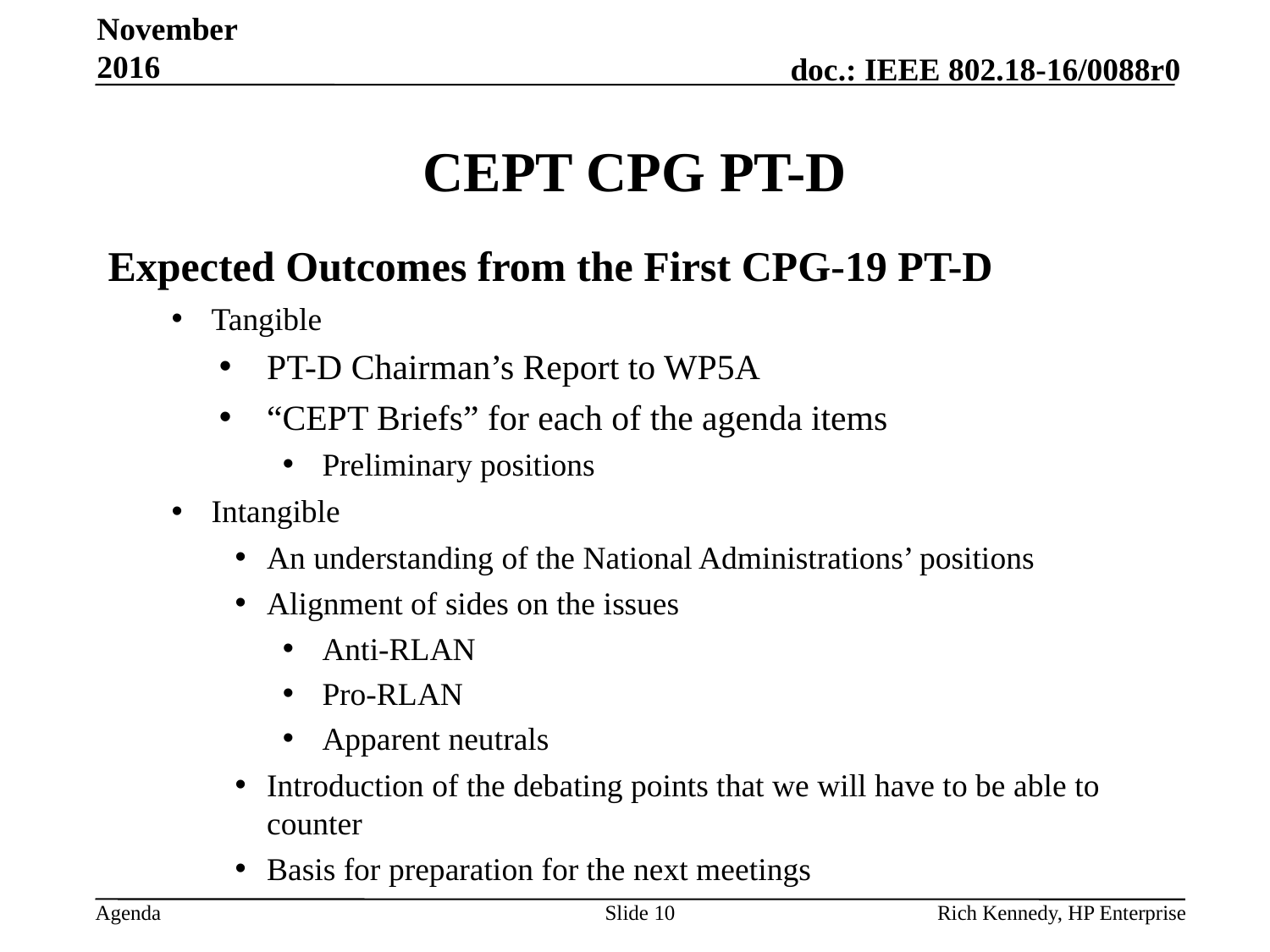

November 2016
# CEPT CPG PT-D
Expected Outcomes from the First CPG-19 PT-D
Tangible
PT-D Chairman’s Report to WP5A
“CEPT Briefs” for each of the agenda items
Preliminary positions
Intangible
An understanding of the National Administrations’ positions
Alignment of sides on the issues
Anti-RLAN
Pro-RLAN
Apparent neutrals
Introduction of the debating points that we will have to be able to counter
Basis for preparation for the next meetings

Slide 10
Rich Kennedy, HP Enterprise